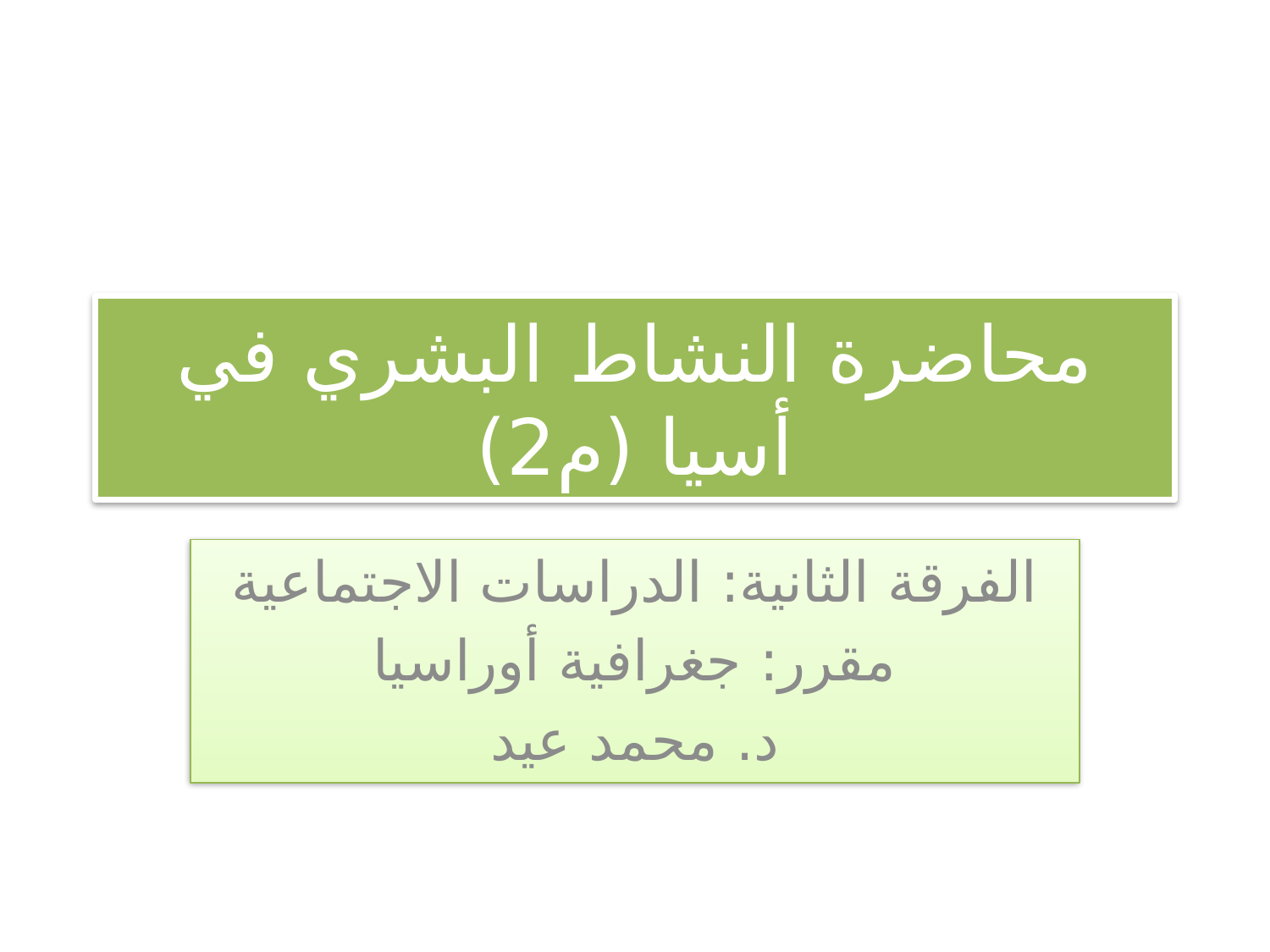

# محاضرة النشاط البشري في أسيا (م2)
الفرقة الثانية: الدراسات الاجتماعية
مقرر: جغرافية أوراسيا
د. محمد عيد